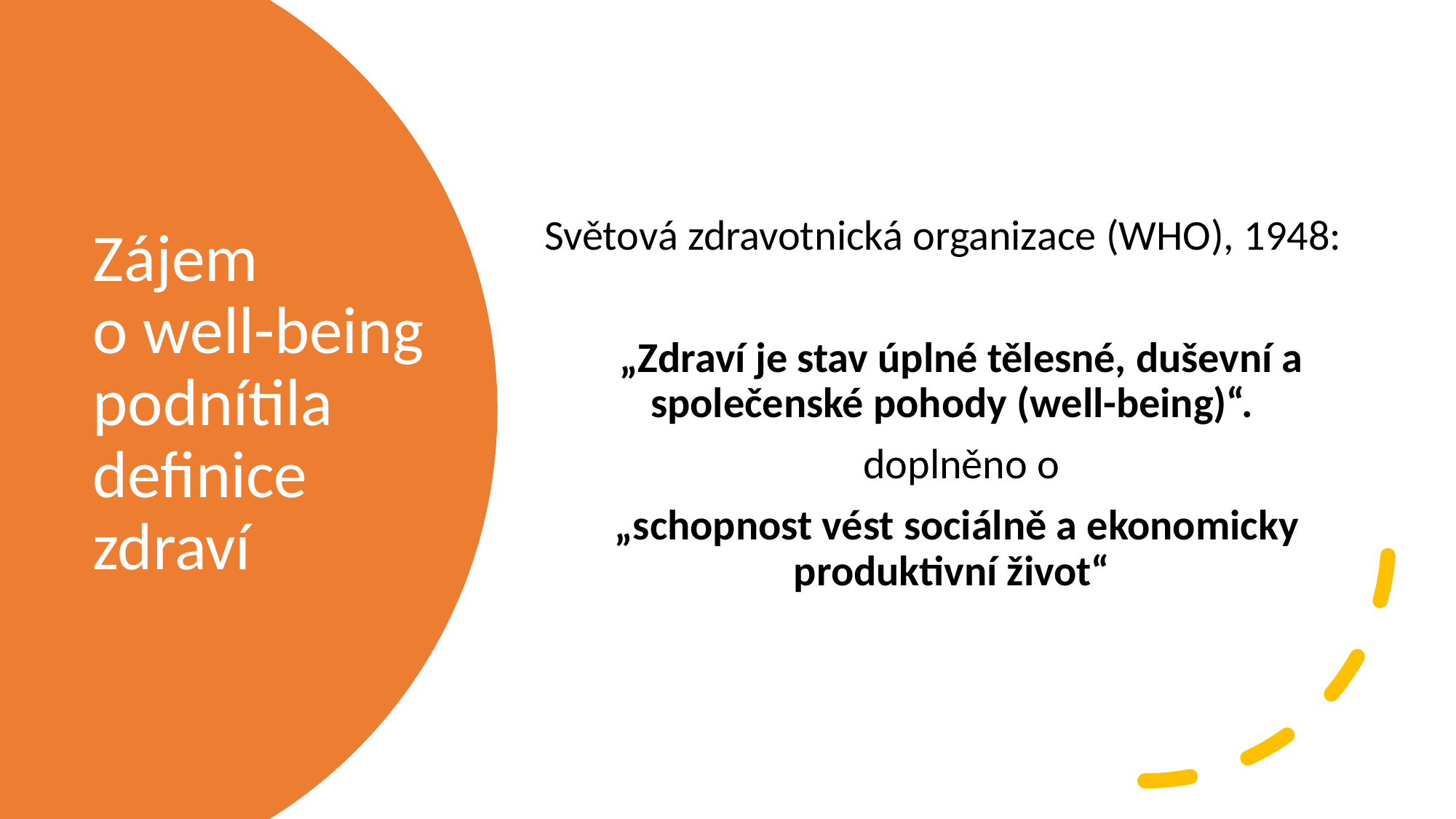

Světová zdravotnická organizace (WHO), 1948:

	 „Zdraví je stav úplné tělesné, duševní a společenské pohody (well-being)“.
	 doplněno o
	„schopnost vést sociálně a ekonomicky produktivní život“
# Zájem o well-being podnítila definice zdraví